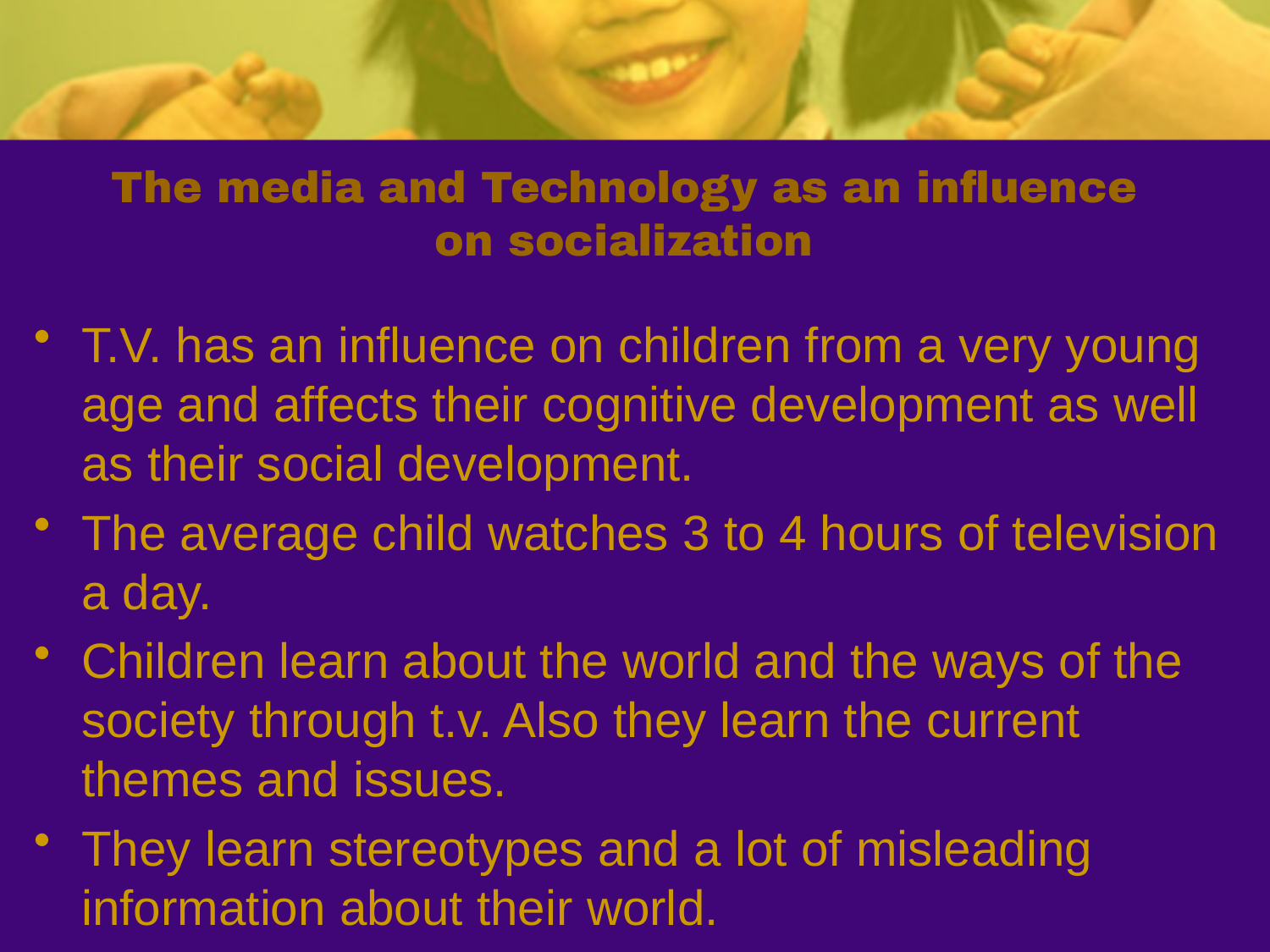

# The media and Technology as an influence on socialization
T.V. has an influence on children from a very young age and affects their cognitive development as well as their social development.
The average child watches 3 to 4 hours of television a day.
Children learn about the world and the ways of the society through t.v. Also they learn the current themes and issues.
They learn stereotypes and a lot of misleading information about their world.